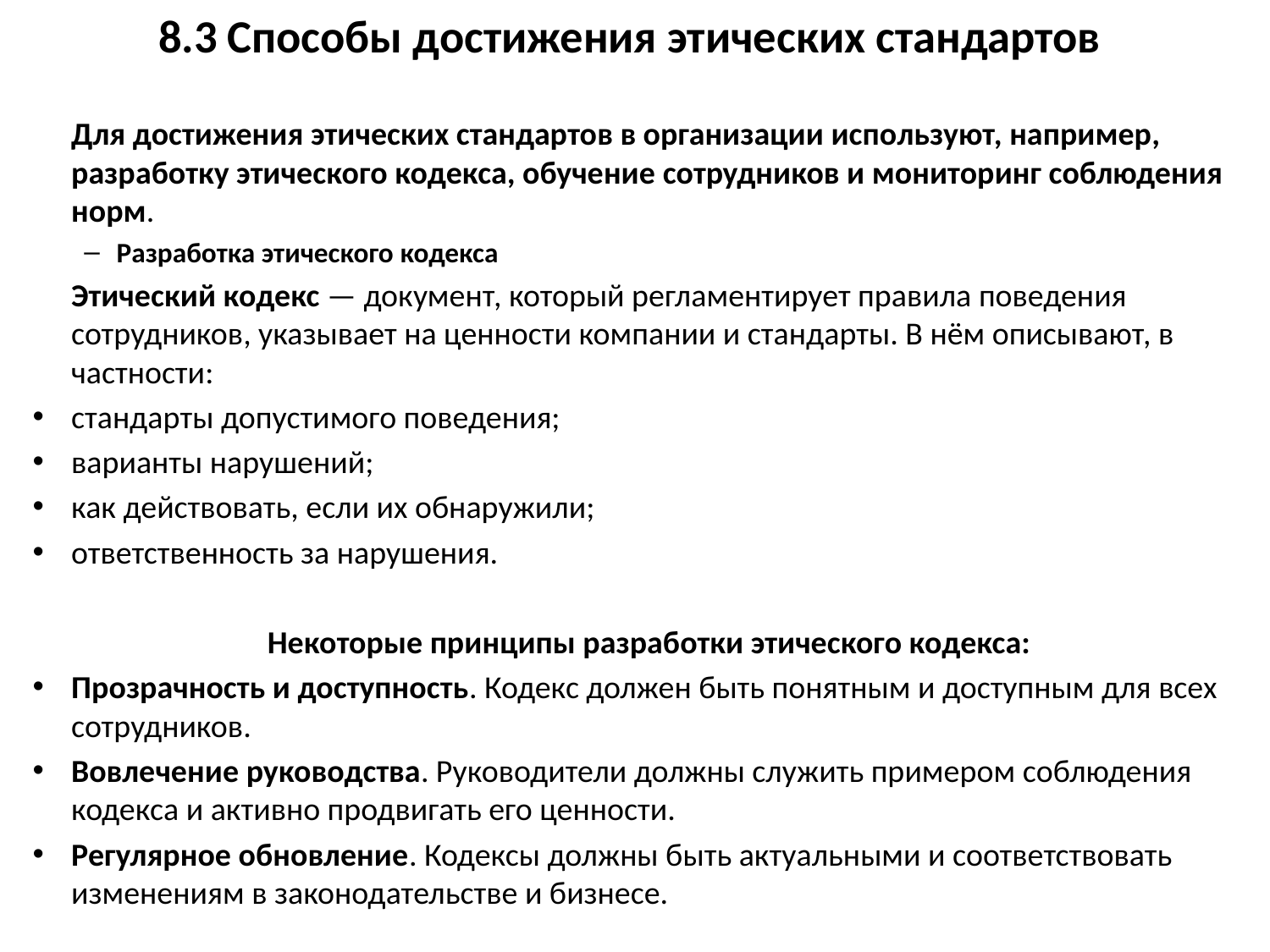

8.3 Способы достижения этических стандартов

		Для достижения этических стандартов в организации используют, например, разработку этического кодекса, обучение сотрудников и мониторинг соблюдения норм.
Разработка этического кодекса
		Этический кодекс — документ, который регламентирует правила поведения сотрудников, указывает на ценности компании и стандарты. В нём описывают, в частности:
стандарты допустимого поведения;
варианты нарушений;
как действовать, если их обнаружили;
ответственность за нарушения.

	Некоторые принципы разработки этического кодекса:
Прозрачность и доступность. Кодекс должен быть понятным и доступным для всех сотрудников.
Вовлечение руководства. Руководители должны служить примером соблюдения кодекса и активно продвигать его ценности.
Регулярное обновление. Кодексы должны быть актуальными и соответствовать изменениям в законодательстве и бизнесе.